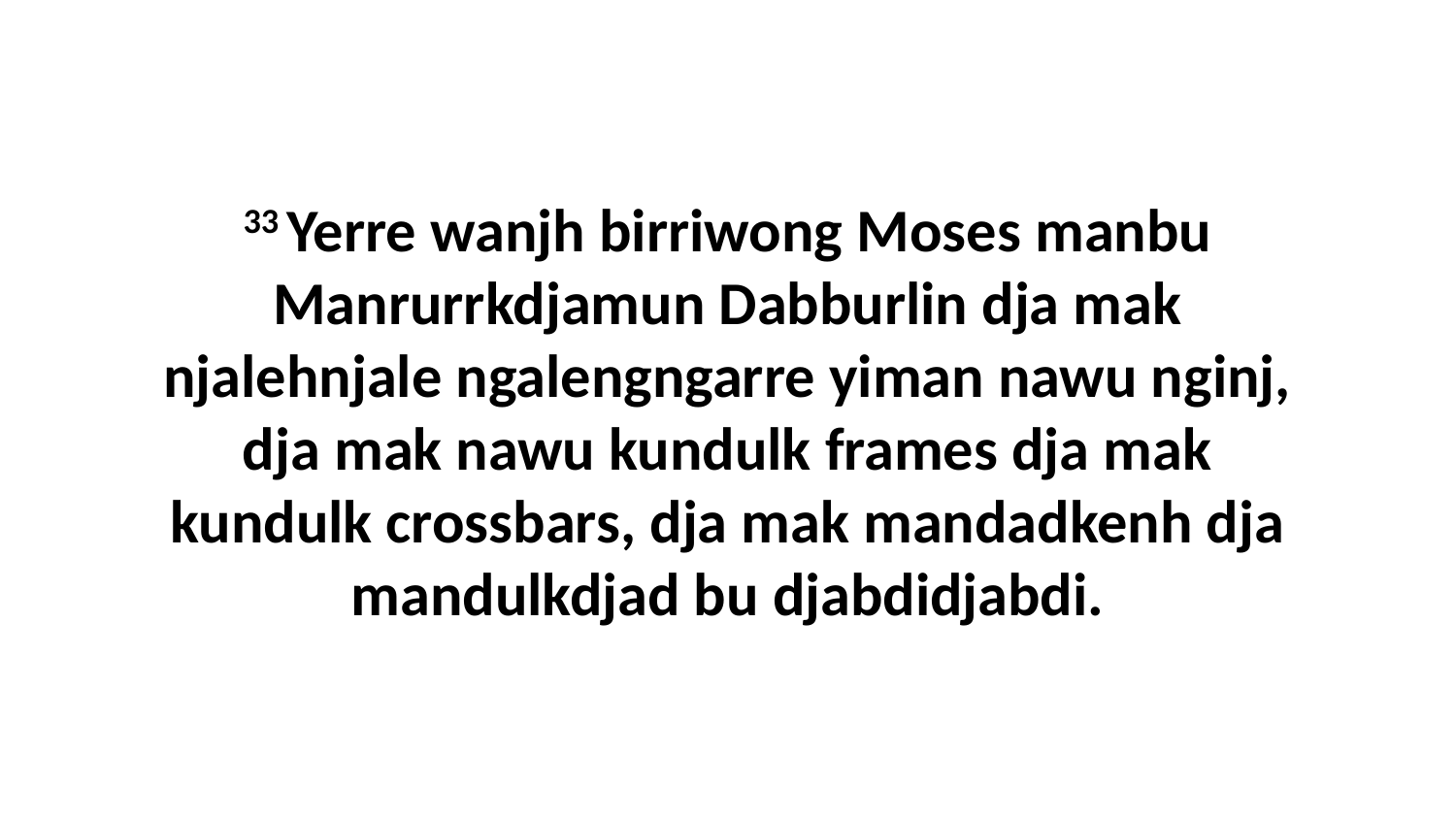

33 Yerre wanjh birriwong Moses manbu Manrurrkdjamun Dabburlin dja mak njalehnjale ngalengngarre yiman nawu nginj, dja mak nawu kundulk frames dja mak kundulk crossbars, dja mak mandadkenh dja mandulkdjad bu djabdidjabdi.